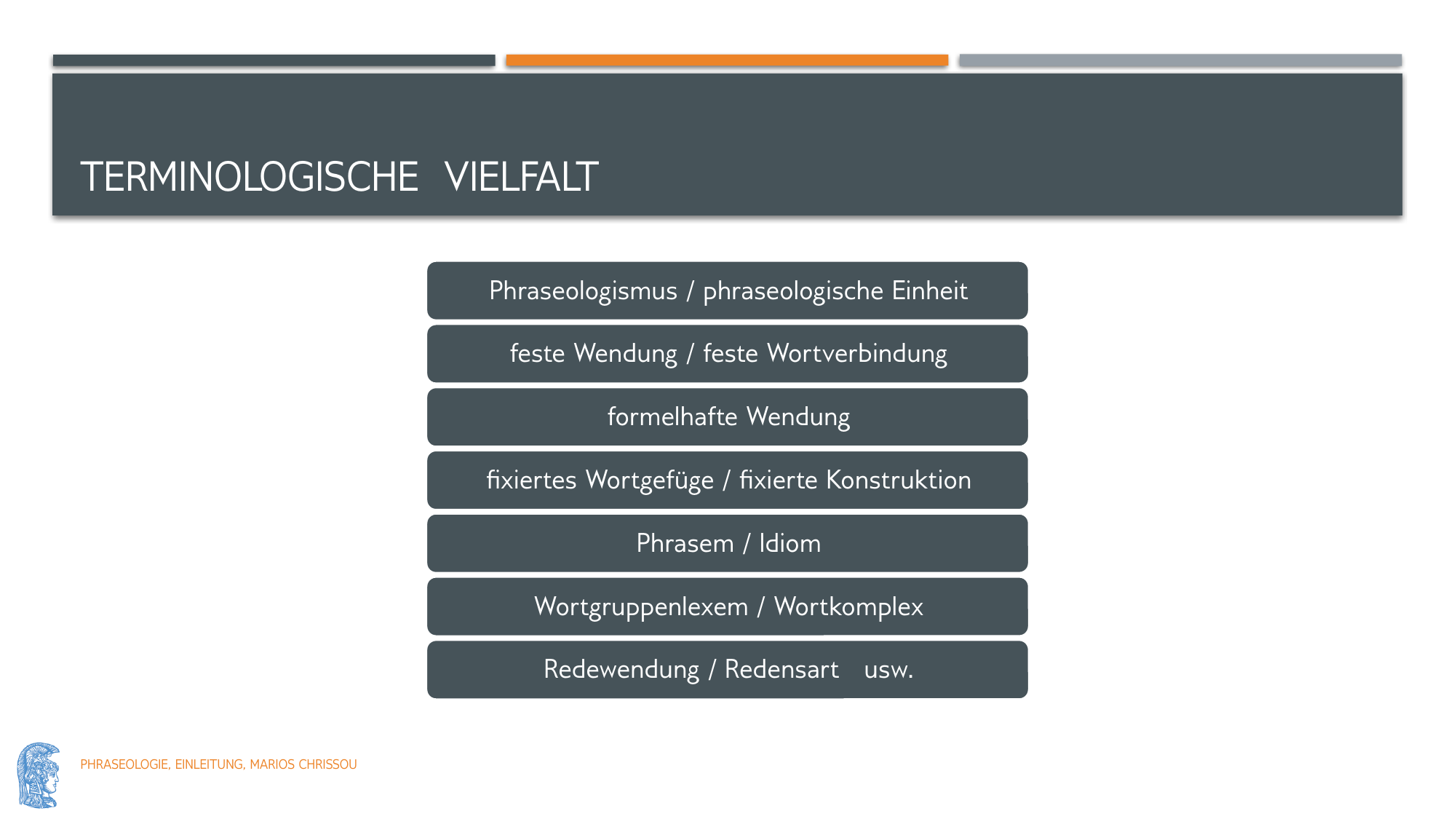

# Terminologische  Vielfalt
Phraseologismus / phraseologische Einheit
feste Wendung / feste Wortverbindung
formelhafte Wendung
fixiertes Wortgefüge / fixierte Konstruktion
Phrasem / Idiom
Wortgruppenlexem / Wortkomplex
Redewendung / Redensart   usw.
Phraseologie, EINLEITUNG, Marios Chrissou